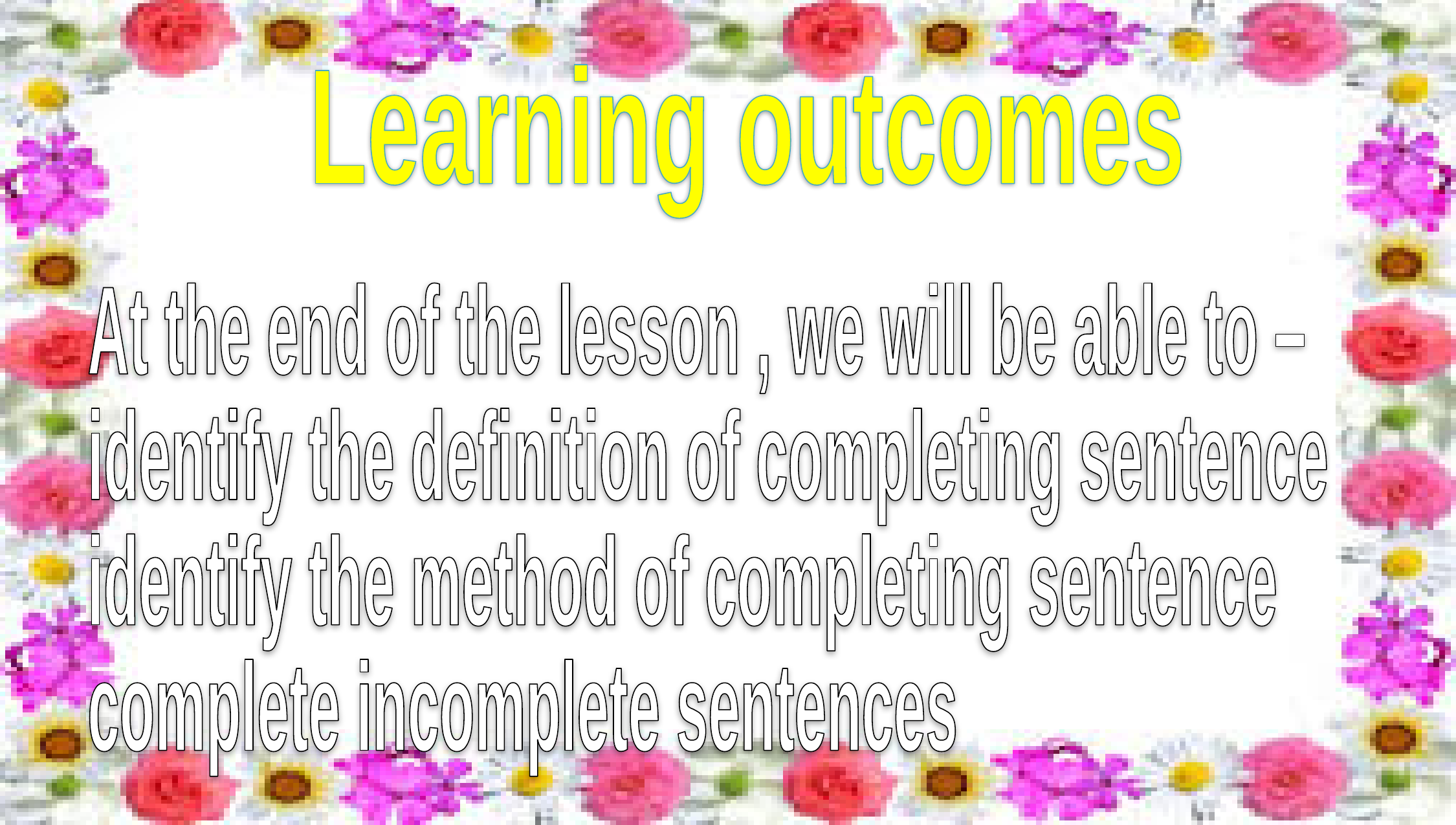

Learning outcomes
At the end of the lesson , we will be able to –
identify the definition of completing sentence
identify the method of completing sentence
complete incomplete sentences